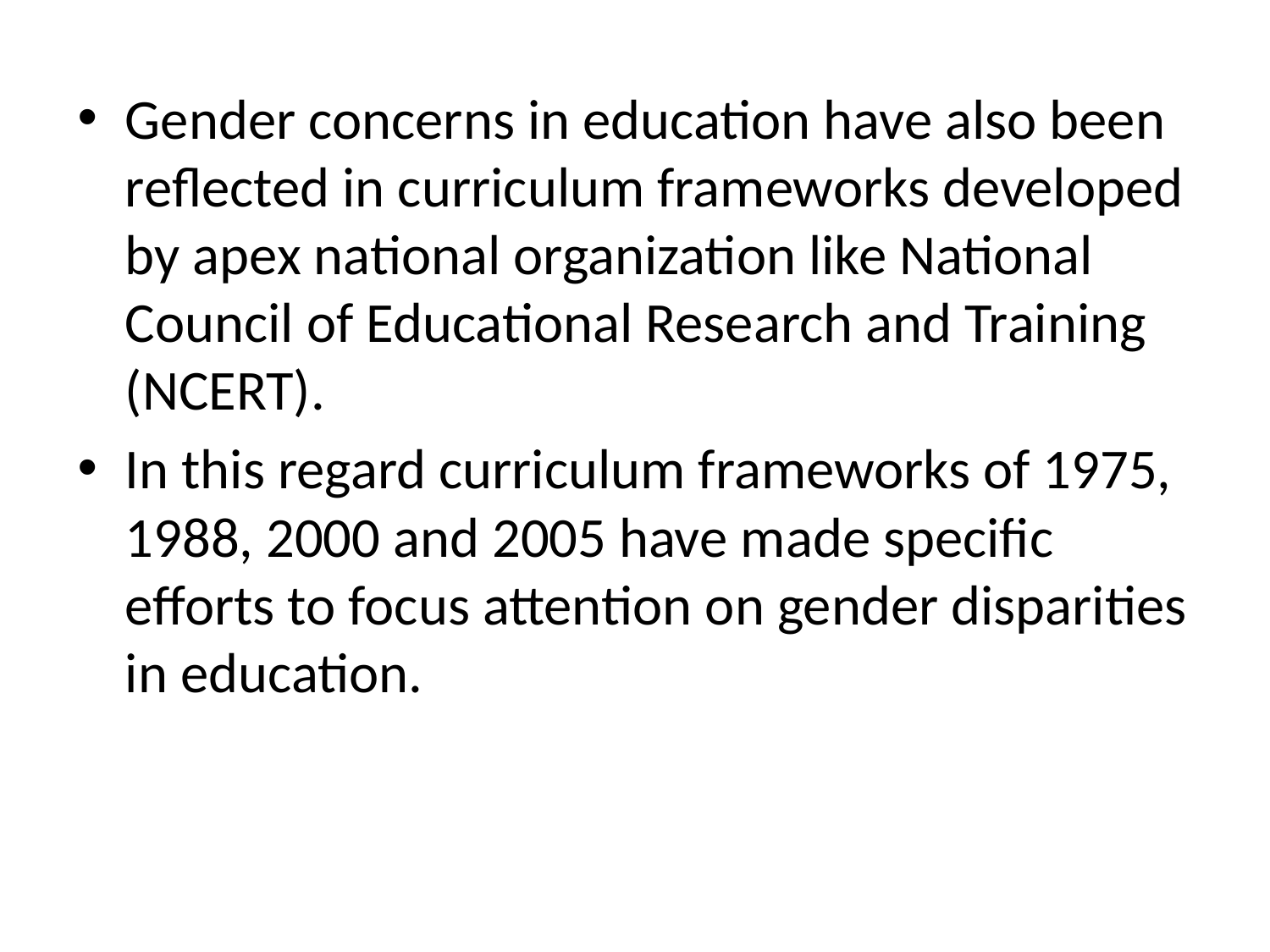

Gender concerns in education have also been reflected in curriculum frameworks developed by apex national organization like National Council of Educational Research and Training (NCERT).
In this regard curriculum frameworks of 1975, 1988, 2000 and 2005 have made specific efforts to focus attention on gender disparities in education.